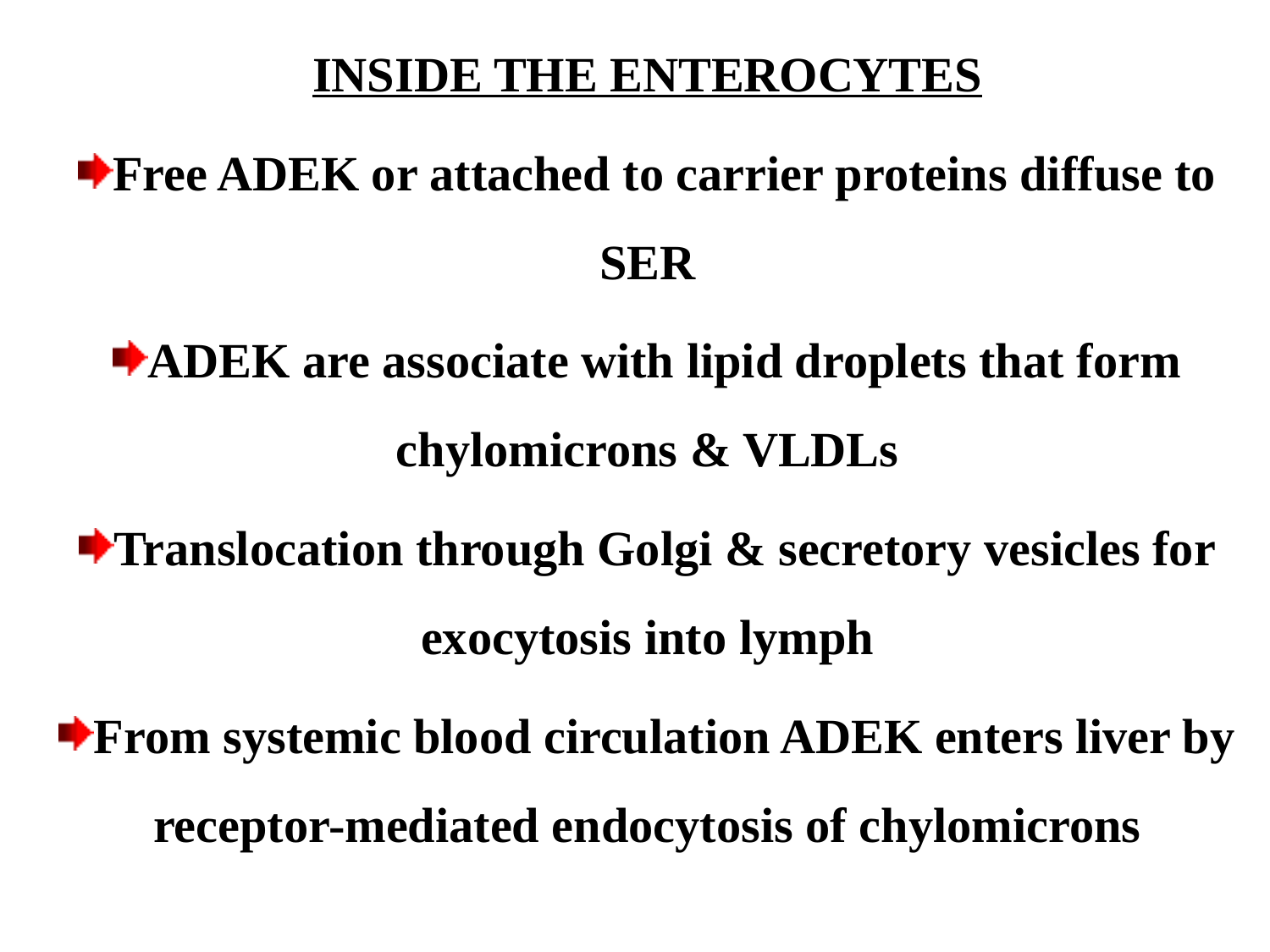

INSIDE THE ENTEROCYTES
Free ADEK or attached to carrier proteins diffuse to SER
ADEK are associate with lipid droplets that form chylomicrons & VLDLs
Translocation through Golgi & secretory vesicles for exocytosis into lymph
From systemic blood circulation ADEK enters liver by receptor-mediated endocytosis of chylomicrons